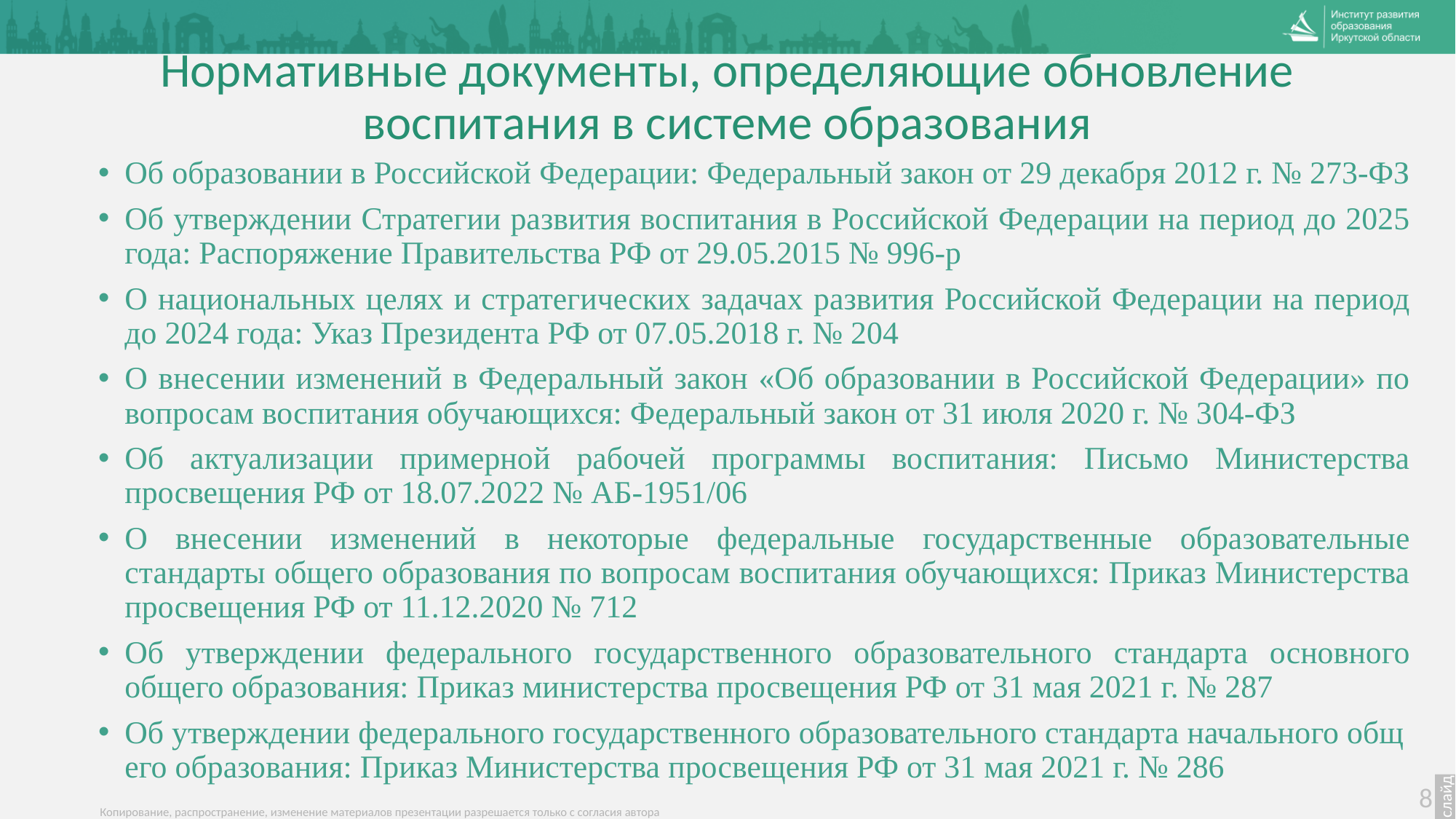

# Нормативные документы, определяющие обновление воспитания в системе образования
Об образовании в Российской Федерации: Федеральный закон от 29 декабря 2012 г. № 273-ФЗ
Об утверждении Стратегии развития воспитания в Российской Федерации на период до 2025 года: Распоряжение Правительства РФ от 29.05.2015 № 996-р
О национальных целях и стратегических задачах развития Российской Федерации на период до 2024 года: Указ Президента РФ от 07.05.2018 г. № 204
О внесении изменений в Федеральный закон «Об образовании в Российской Федерации» по вопросам воспитания обучающихся: Федеральный закон от 31 июля 2020 г. № 304-ФЗ
Об актуализации примерной рабочей программы воспитания: Письмо Министерства просвещения РФ от 18.07.2022 № АБ-1951/06
О внесении изменений в некоторые федеральные государственные образовательные стандарты общего образования по вопросам воспитания обучающихся: Приказ Министерства просвещения РФ от 11.12.2020 № 712
Об утверждении федерального государственного образовательного стандарта основного общего образования: Приказ министерства просвещения РФ от 31 мая 2021 г. № 287
Об утверждении федерального государственного образовательного стандарта начального общего образования: Приказ Министерства просвещения РФ от 31 мая 2021 г. № 286